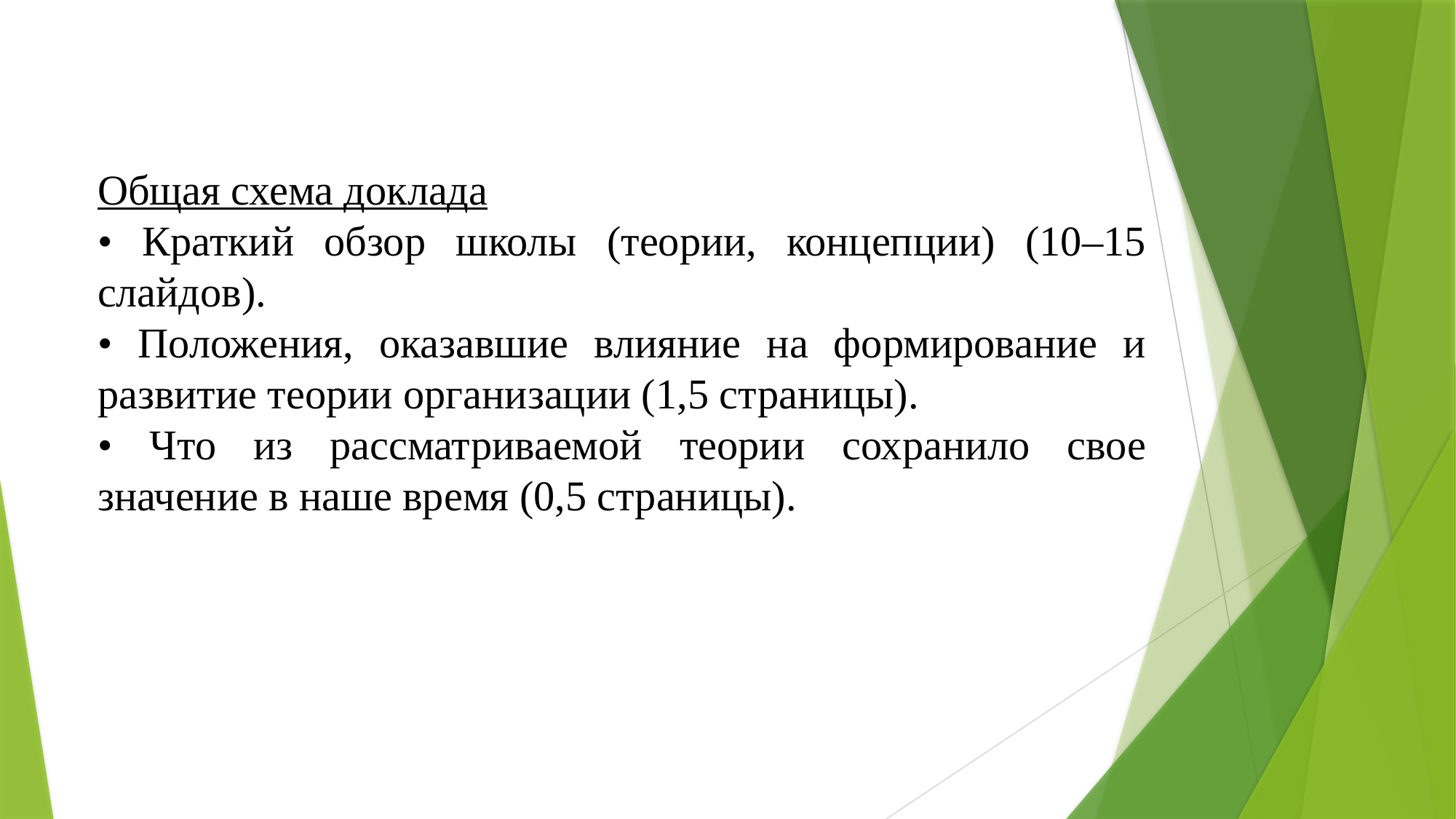

Общая схема доклада
• Краткий обзор школы (теории, концепции) (10–15 слайдов).
• Положения, оказавшие влияние на формирование и развитие теории организации (1,5 страницы).
• Что из рассматриваемой теории сохранило свое значение в наше время (0,5 страницы).